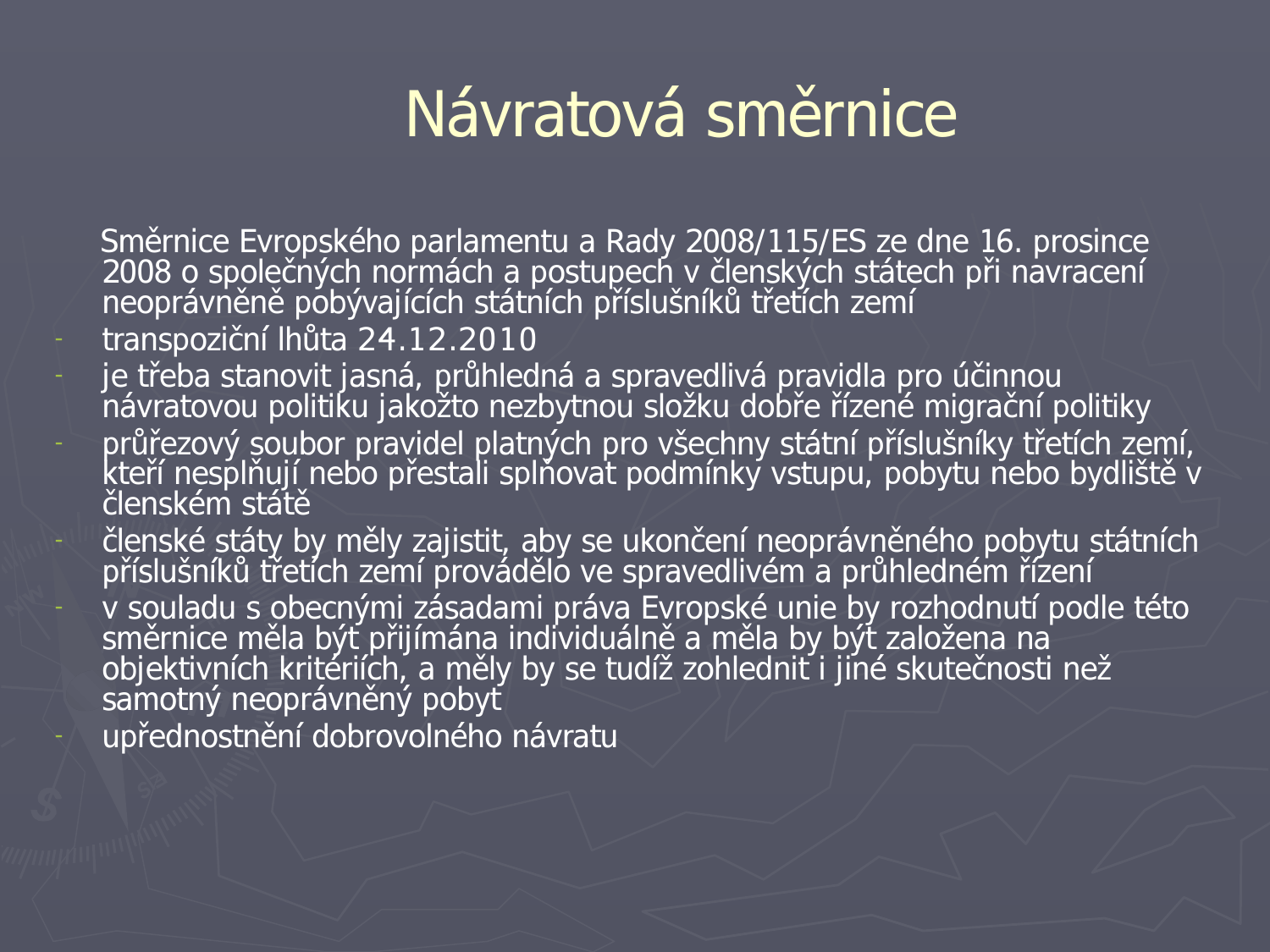

# Návratová směrnice
       Směrnice Evropského parlamentu a Rady 2008/115/ES ze dne 16. prosince 2008 o společných normách a postupech v členských státech při navracení neoprávněně pobývajících státních příslušníků třetích zemí
transpoziční lhůta 24.12.2010
je třeba stanovit jasná, průhledná a spravedlivá pravidla pro účinnou návratovou politiku jakožto nezbytnou složku dobře řízené migrační politiky
průřezový soubor pravidel platných pro všechny státní příslušníky třetích zemí, kteří nesplňují nebo přestali splňovat podmínky vstupu, pobytu nebo bydliště v členském státě
členské státy by měly zajistit, aby se ukončení neoprávněného pobytu státních příslušníků třetích zemí provádělo ve spravedlivém a průhledném řízení
v souladu s obecnými zásadami práva Evropské unie by rozhodnutí podle této směrnice měla být přijímána individuálně a měla by být založena na objektivních kritériích, a měly by se tudíž zohlednit i jiné skutečnosti než samotný neoprávněný pobyt
upřednostnění dobrovolného návratu